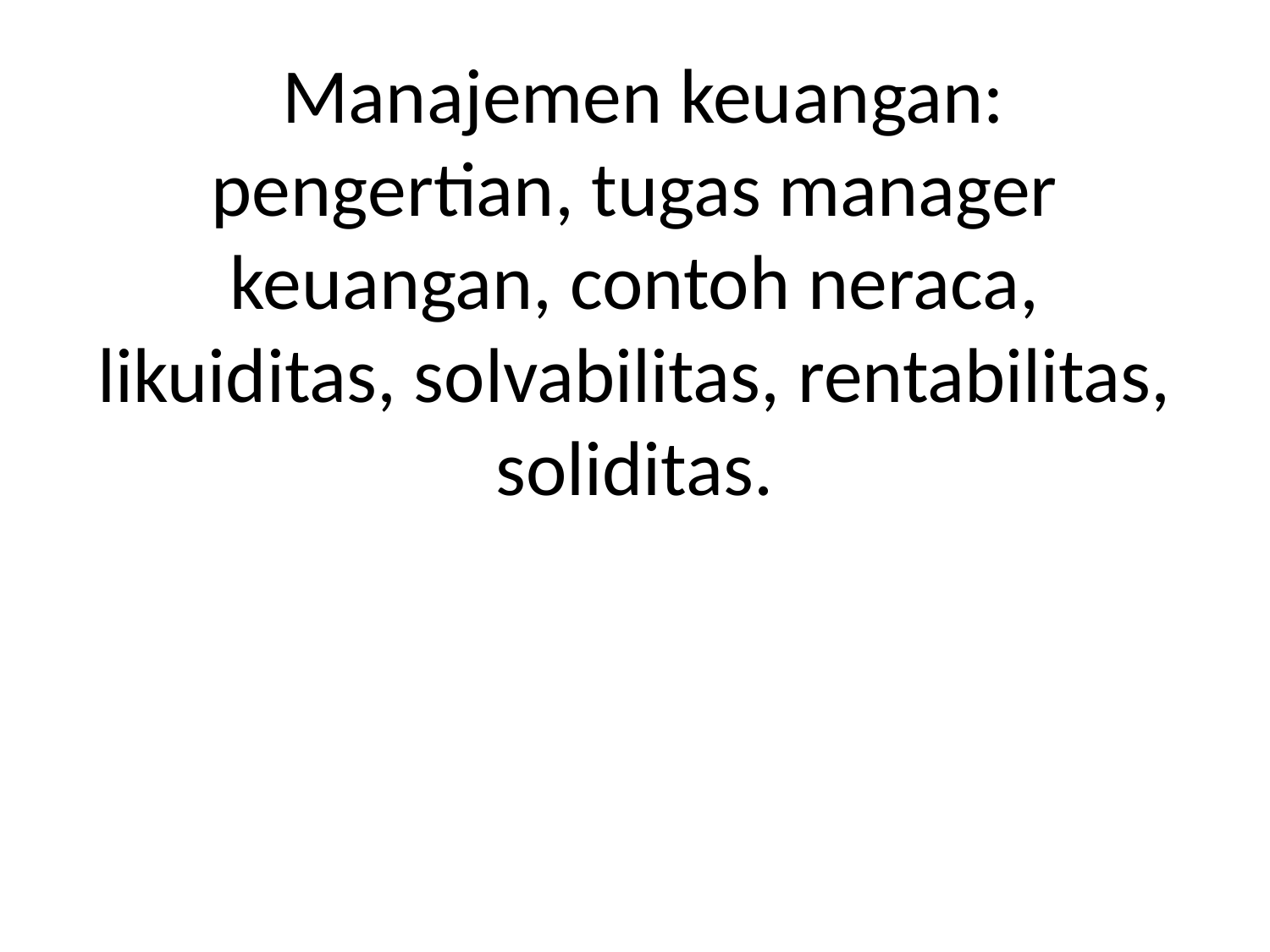

# Manajemen keuangan: pengertian, tugas manager keuangan, contoh neraca, likuiditas, solvabilitas, rentabilitas, soliditas.